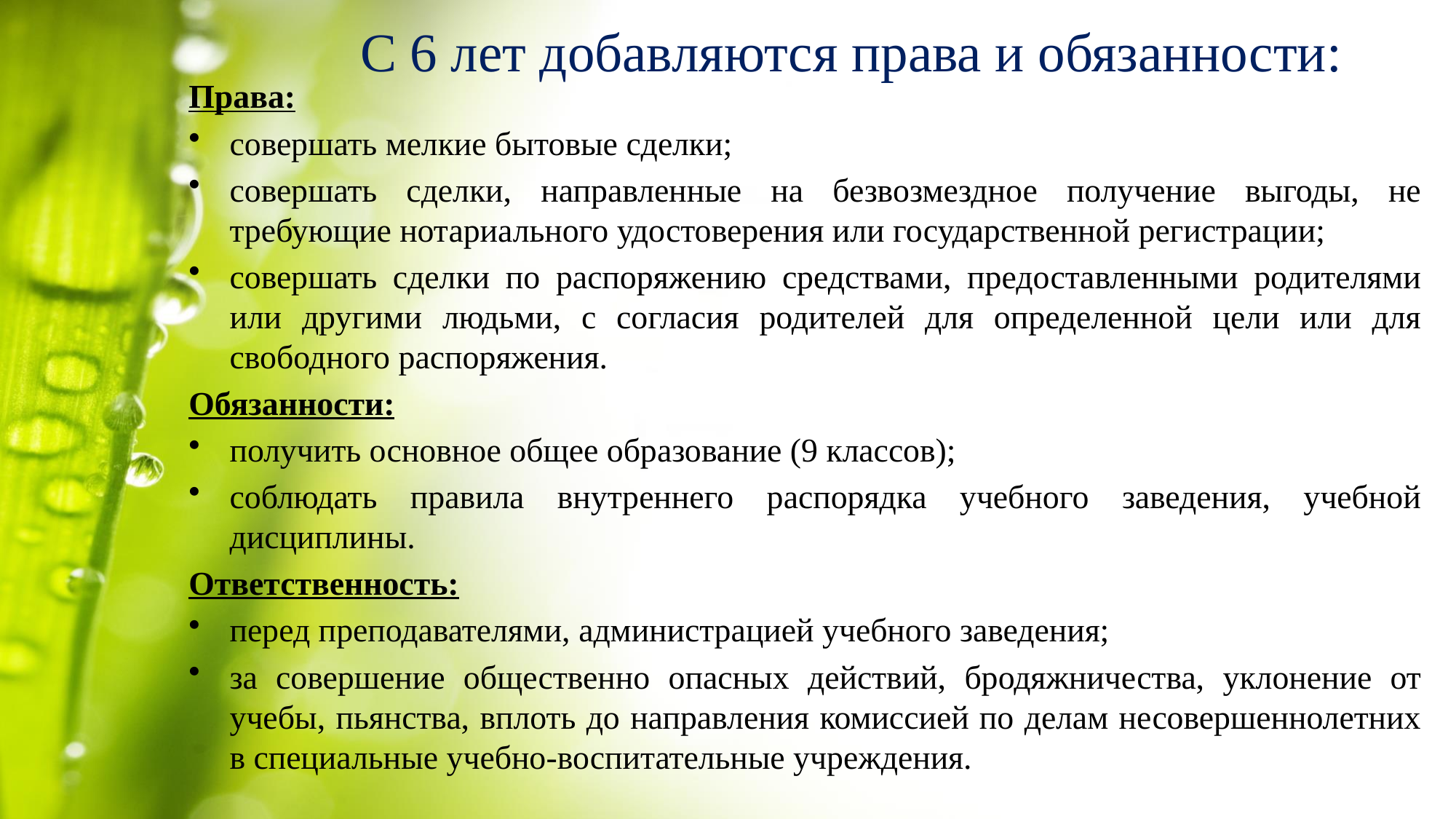

# С 6 лет добавляются права и обязанности:
Права:
совершать мелкие бытовые сделки;
совершать сделки, направленные на безвозмездное получение выгоды, не требующие нотариального удостоверения или государственной регистрации;
совершать сделки по распоряжению средствами, предоставленными родителями или другими людьми, с согласия родителей для определенной цели или для свободного распоряжения.
Обязанности:
получить основное общее образование (9 классов);
соблюдать правила внутреннего распорядка учебного заведения, учебной дисциплины.
Ответственность:
перед преподавателями, администрацией учебного заведения;
за совершение общественно опасных действий, бродяжничества, уклонение от учебы, пьянства, вплоть до направления комиссией по делам несовершеннолетних в специальные учебно-воспитательные учреждения.